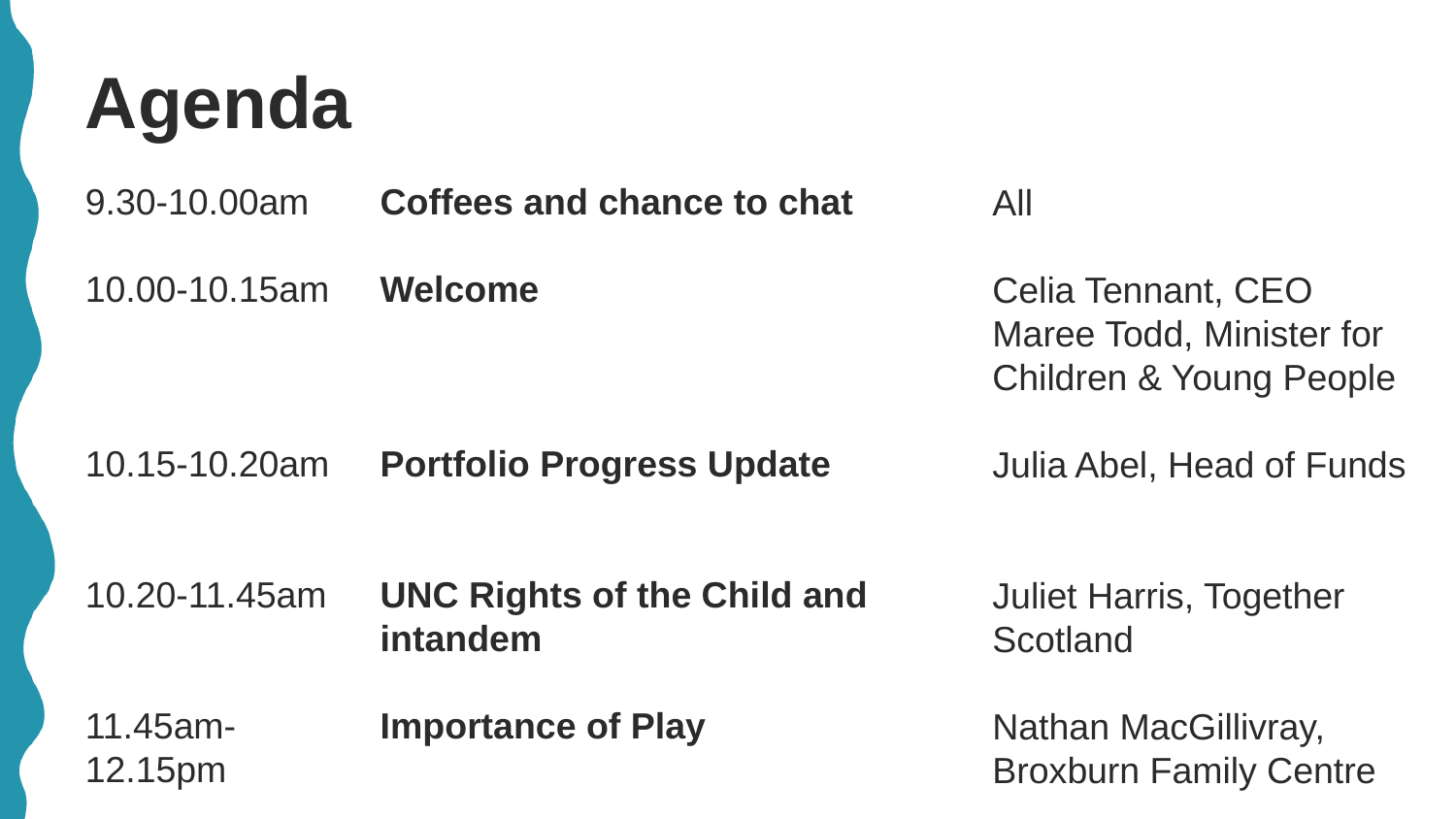

Agenda
9.30-10.00am

10.00-10.15am

10.15-10.20am

10.20-11.45am

11.45am-12.15pm

Coffees and chance to chat

Welcome

Portfolio Progress Update

UNC Rights of the Child and intandem

Importance of Play
All

Celia Tennant, CEO
Maree Todd, Minister for Children & Young People

Julia Abel, Head of Funds

Juliet Harris, Together Scotland

Nathan MacGillivray, Broxburn Family Centre